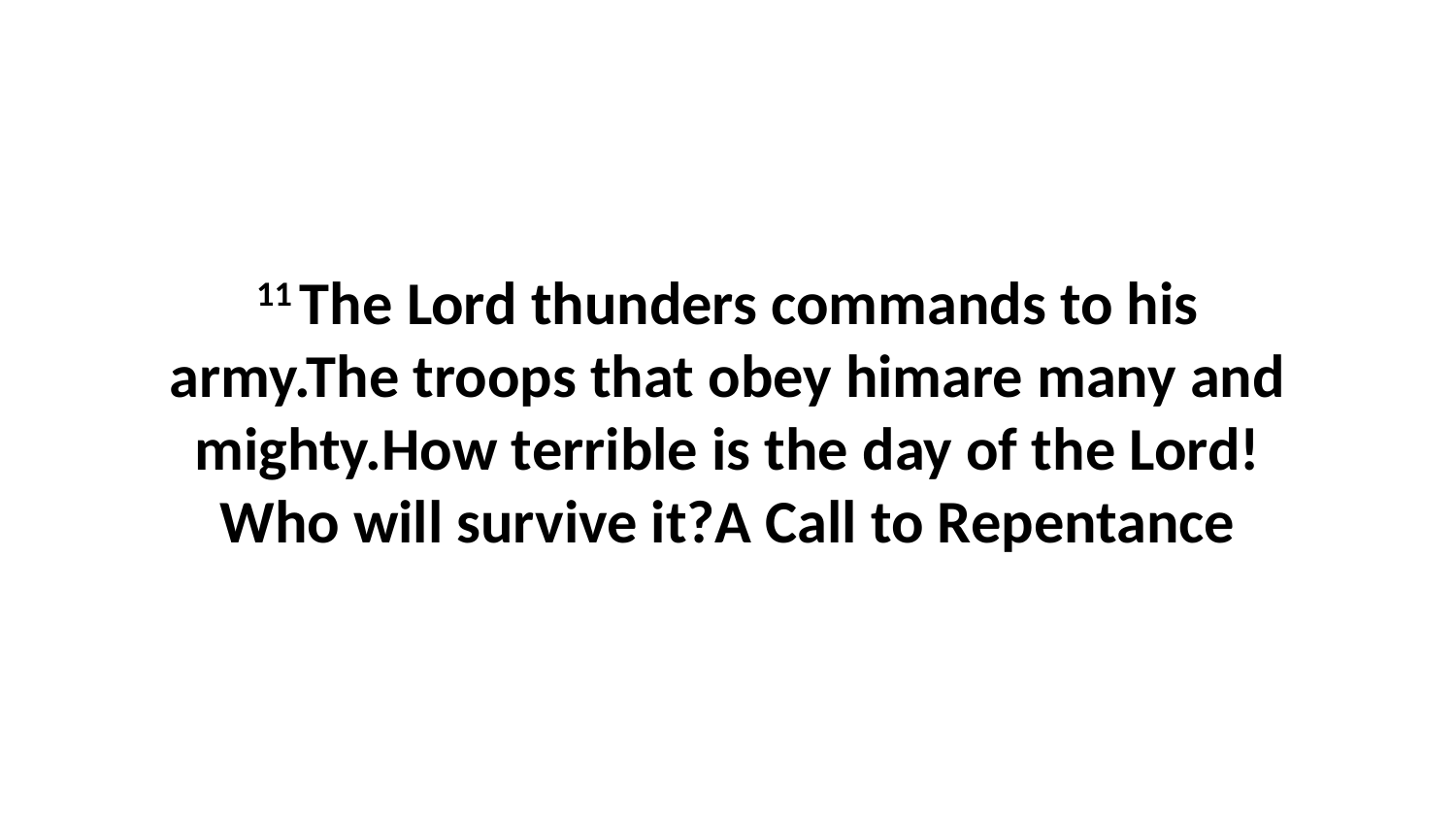

11 The Lord thunders commands to his army.The troops that obey himare many and mighty.How terrible is the day of the Lord!Who will survive it?A Call to Repentance